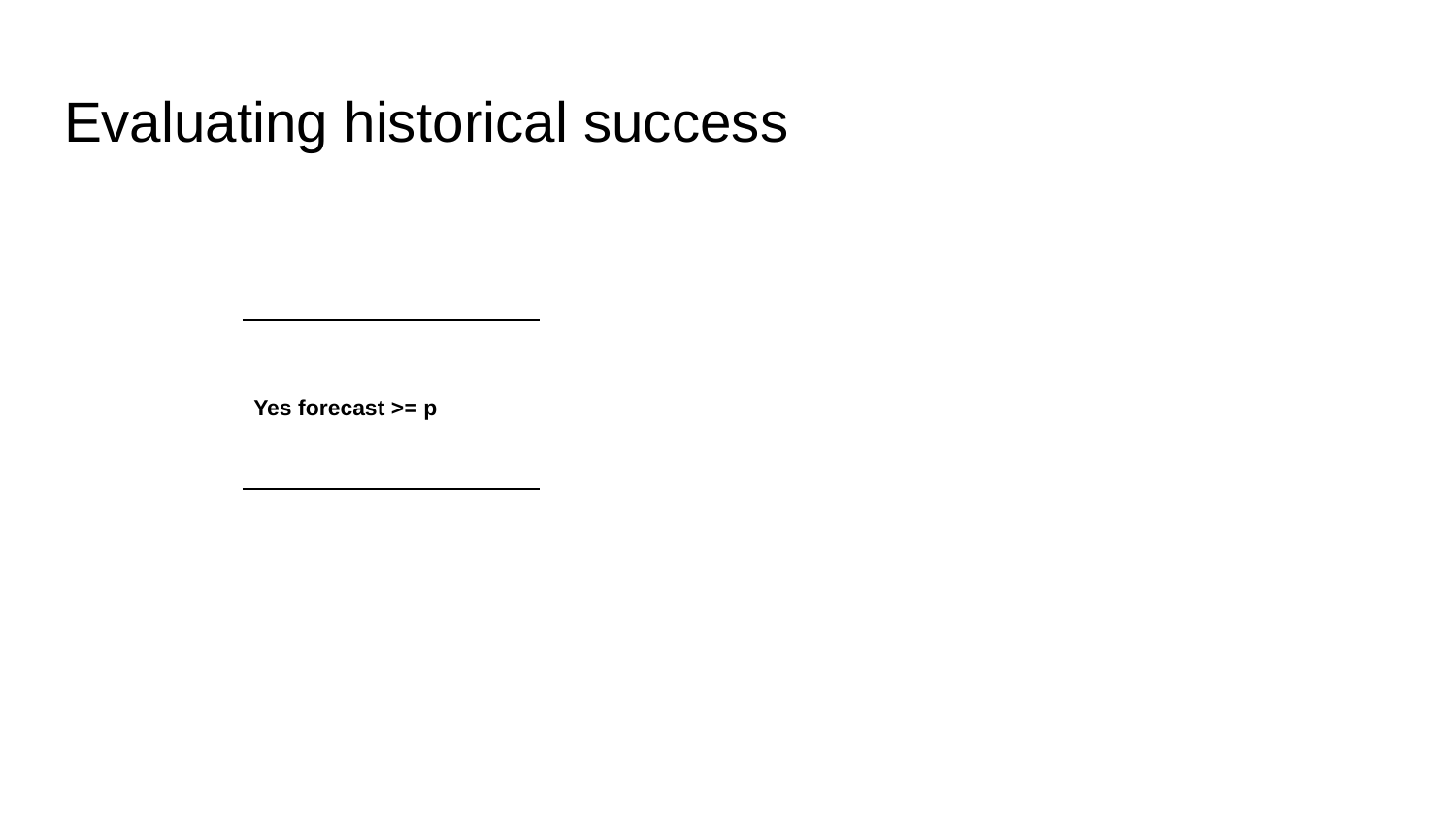

# Evaluating historical success
|  |
| --- |
| Yes forecast >= p |
|  |